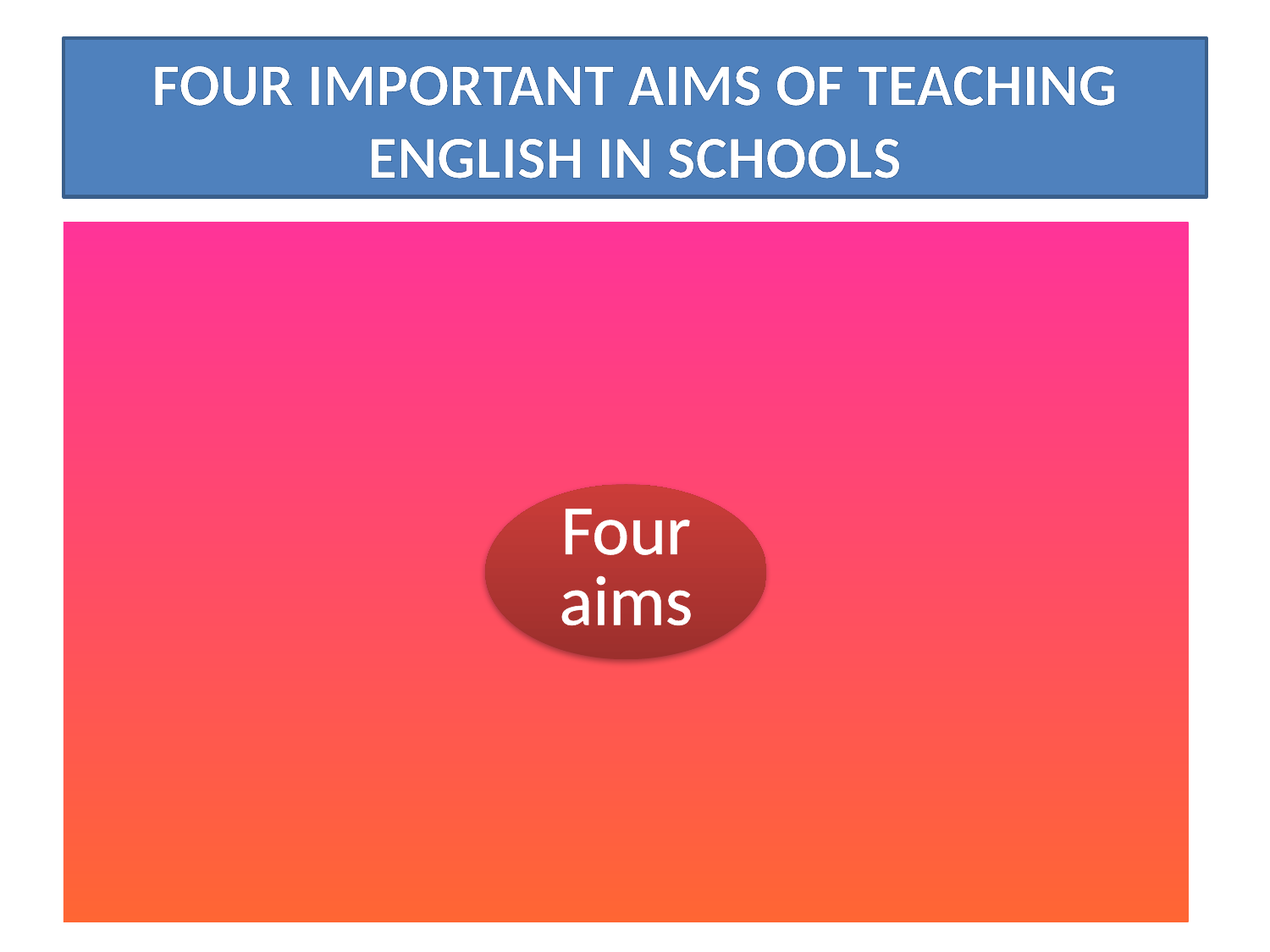

# FOUR IMPORTANT AIMS OF TEACHING ENGLISH IN SCHOOLS
Four aims